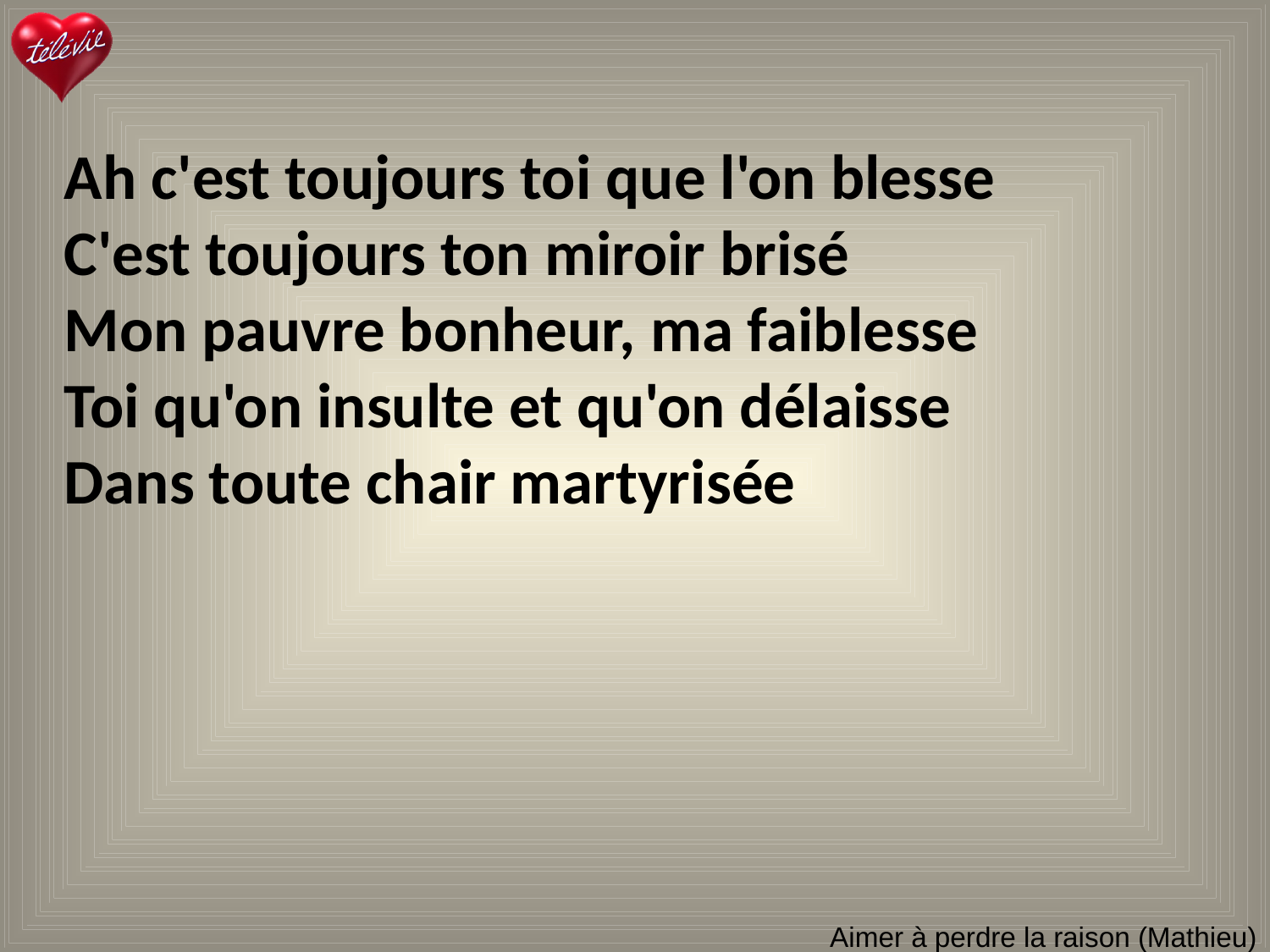

Ah c'est toujours toi que l'on blesse
C'est toujours ton miroir brisé
Mon pauvre bonheur, ma faiblesse
Toi qu'on insulte et qu'on délaisse
Dans toute chair martyrisée
# Aimer à perdre la raison (Mathieu)